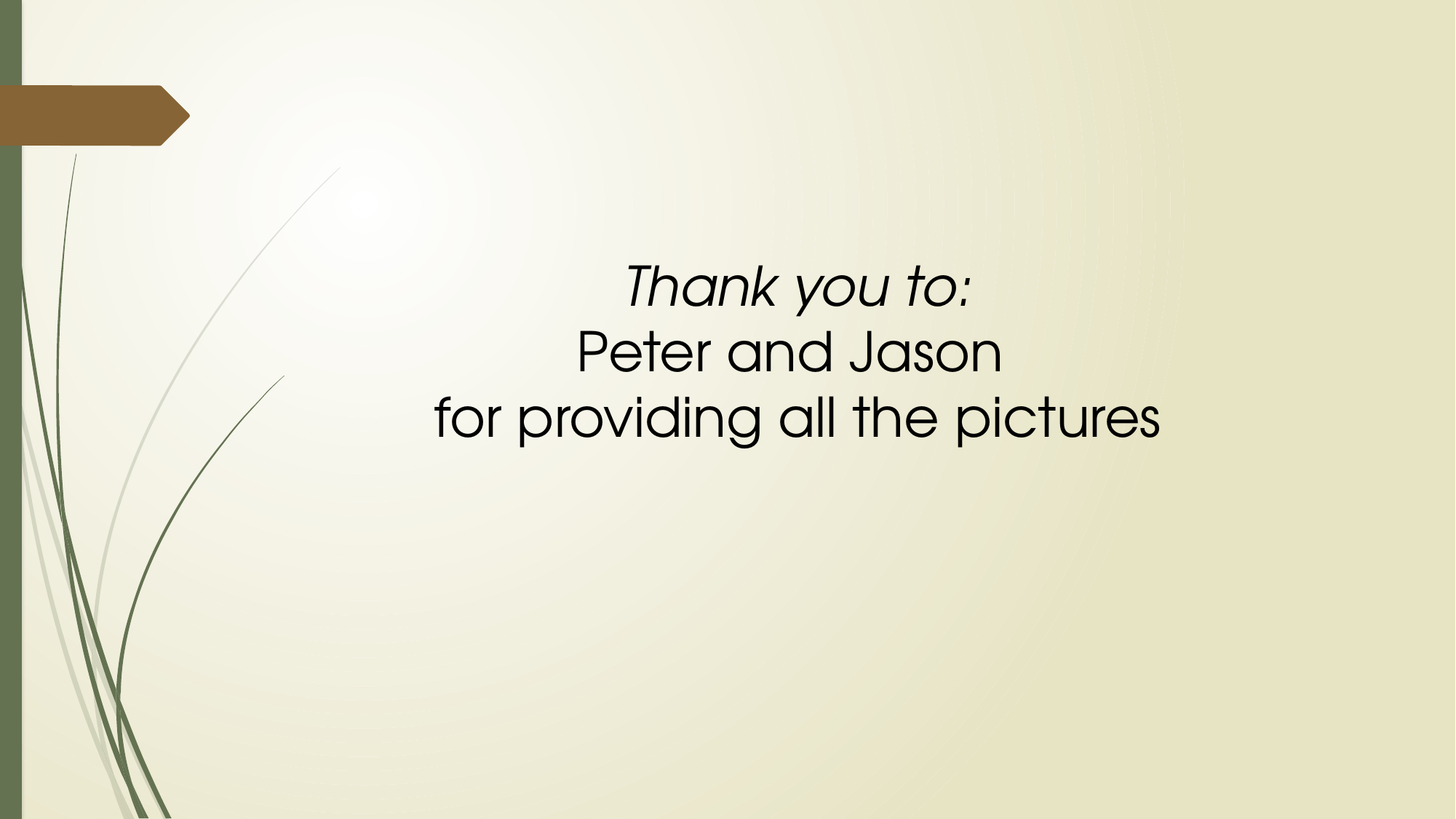

Thank you to:
Peter and Jason
for providing all the pictures